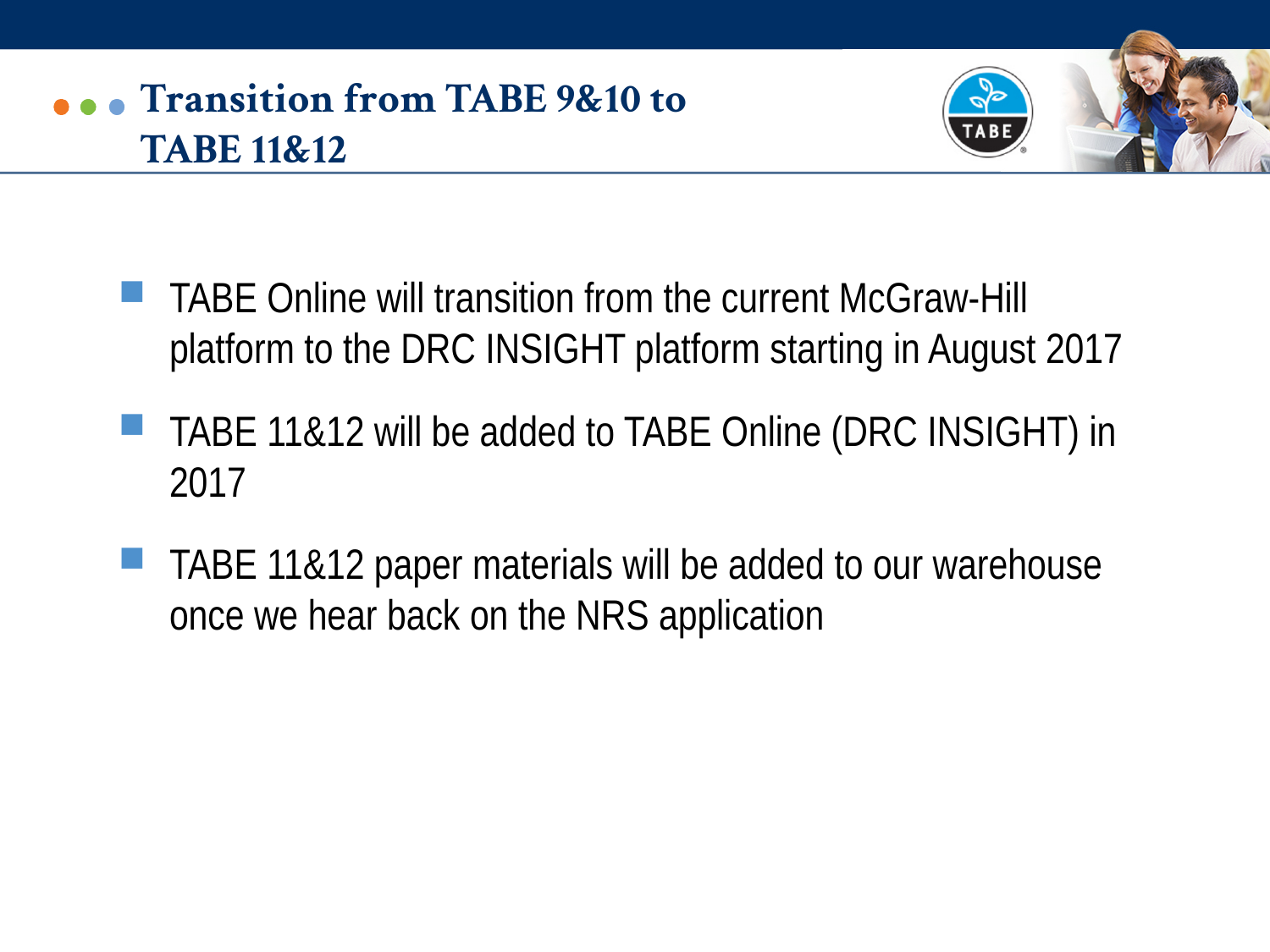

# Transition from TABE 9&10 to TABE 11&12
TABE Online will transition from the current McGraw-Hill platform to the DRC INSIGHT platform starting in August 2017
TABE 11&12 will be added to TABE Online (DRC INSIGHT) in 2017
TABE 11&12 paper materials will be added to our warehouse once we hear back on the NRS application